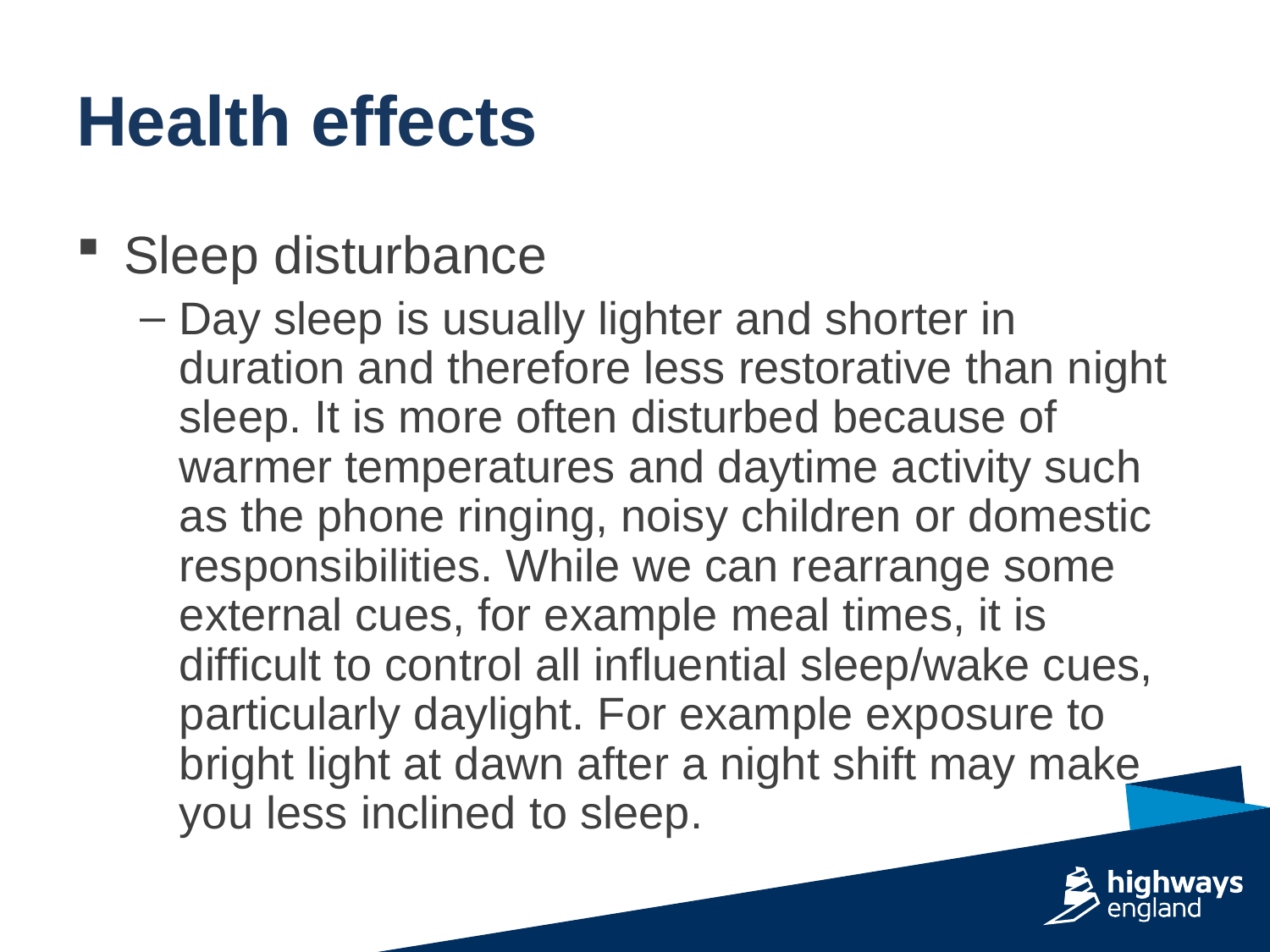

Health effects
Sleep disturbance
Day sleep is usually lighter and shorter in duration and therefore less restorative than night sleep. It is more often disturbed because of warmer temperatures and daytime activity such as the phone ringing, noisy children or domestic responsibilities. While we can rearrange some external cues, for example meal times, it is difficult to control all influential sleep/wake cues, particularly daylight. For example exposure to bright light at dawn after a night shift may make you less inclined to sleep.